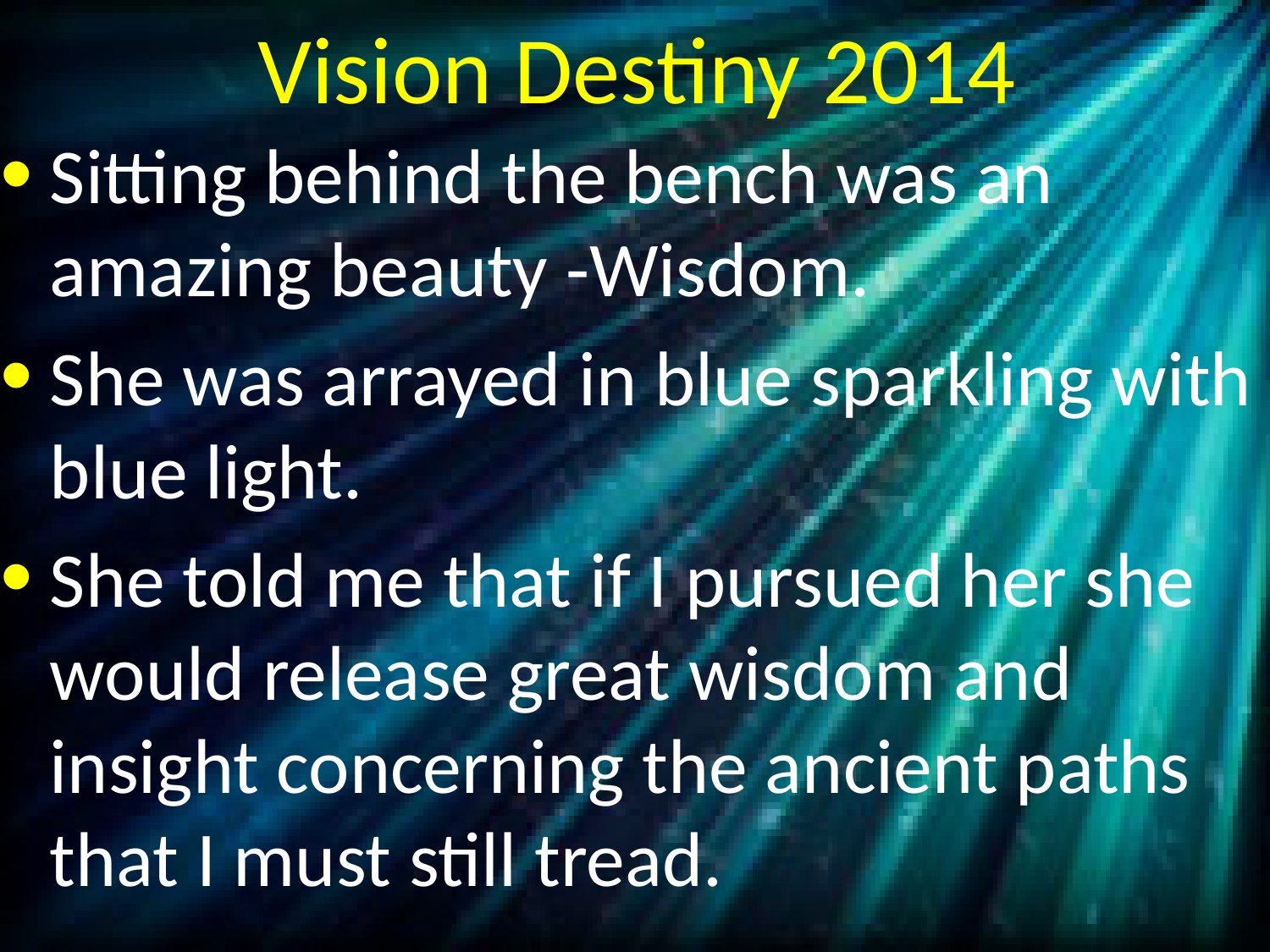

# Vision Destiny 2014
Sitting behind the bench was an amazing beauty -Wisdom.
She was arrayed in blue sparkling with blue light.
She told me that if I pursued her she would release great wisdom and insight concerning the ancient paths that I must still tread.